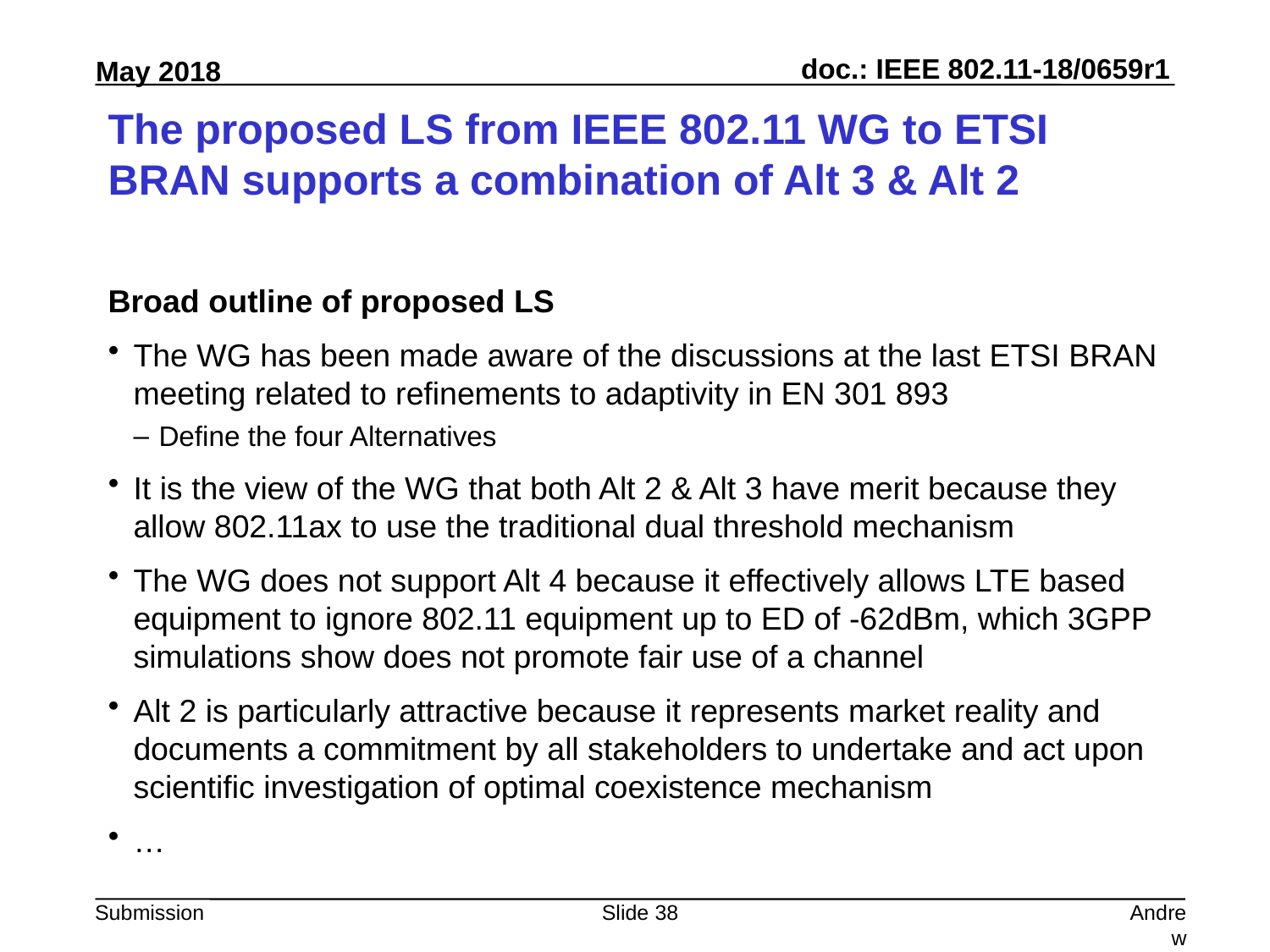

# The proposed LS from IEEE 802.11 WG to ETSI BRAN supports a combination of Alt 3 & Alt 2
Broad outline of proposed LS
The WG has been made aware of the discussions at the last ETSI BRAN meeting related to refinements to adaptivity in EN 301 893
Define the four Alternatives
It is the view of the WG that both Alt 2 & Alt 3 have merit because they allow 802.11ax to use the traditional dual threshold mechanism
The WG does not support Alt 4 because it effectively allows LTE based equipment to ignore 802.11 equipment up to ED of -62dBm, which 3GPP simulations show does not promote fair use of a channel
Alt 2 is particularly attractive because it represents market reality and documents a commitment by all stakeholders to undertake and act upon scientific investigation of optimal coexistence mechanism
…
Slide 38
Andrew Myles, Cisco